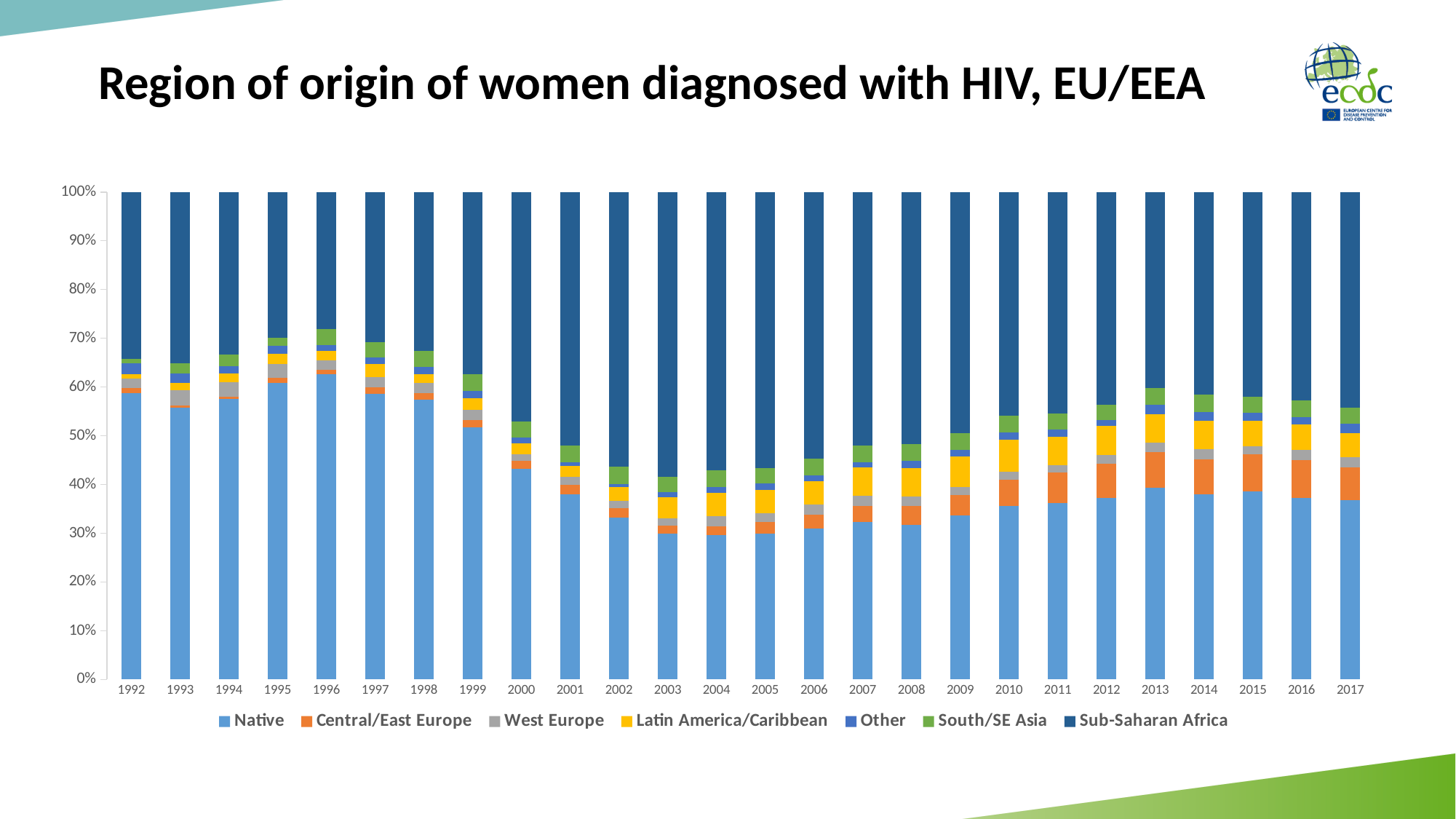

# Region of origin of women diagnosed with HIV, EU/EEA

### Chart

| Category | Native | Central/East Europe | West Europe | Latin America/Caribbean | Other | South/SE Asia | Sub-Saharan Africa |
|---|---|---|---|---|---|---|---|
| 1992 | 910.0 | 15.0 | 32.0 | 13.0 | 34.0 | 14.0 | 530.0 |
| 1993 | 870.0 | 8.0 | 48.0 | 25.0 | 30.0 | 31.0 | 549.0 |
| 1994 | 954.0 | 8.0 | 49.0 | 31.0 | 25.0 | 39.0 | 552.0 |
| 1995 | 1173.0 | 21.0 | 55.0 | 41.0 | 30.0 | 34.0 | 575.0 |
| 1996 | 1281.0 | 17.0 | 41.0 | 40.0 | 25.0 | 66.0 | 574.0 |
| 1997 | 1360.0 | 31.0 | 48.0 | 62.0 | 34.0 | 70.0 | 715.0 |
| 1998 | 1473.0 | 34.0 | 53.0 | 46.0 | 38.0 | 86.0 | 833.0 |
| 1999 | 1529.0 | 45.0 | 65.0 | 69.0 | 45.0 | 101.0 | 1104.0 |
| 2000 | 1639.0 | 57.0 | 57.0 | 81.0 | 44.0 | 126.0 | 1782.0 |
| 2001 | 1724.0 | 88.0 | 76.0 | 103.0 | 31.0 | 160.0 | 2361.0 |
| 2002 | 1713.0 | 99.0 | 74.0 | 149.0 | 30.0 | 182.0 | 2906.0 |
| 2003 | 2413.0 | 131.0 | 129.0 | 341.0 | 87.0 | 251.0 | 4715.0 |
| 2004 | 2445.0 | 148.0 | 161.0 | 399.0 | 97.0 | 285.0 | 4698.0 |
| 2005 | 2418.0 | 195.0 | 145.0 | 382.0 | 105.0 | 259.0 | 4574.0 |
| 2006 | 2293.0 | 215.0 | 152.0 | 356.0 | 87.0 | 254.0 | 4056.0 |
| 2007 | 2365.0 | 243.0 | 146.0 | 428.0 | 76.0 | 248.0 | 3804.0 |
| 2008 | 2309.0 | 292.0 | 134.0 | 430.0 | 107.0 | 254.0 | 3765.0 |
| 2009 | 2308.0 | 285.0 | 114.0 | 434.0 | 87.0 | 232.0 | 3390.0 |
| 2010 | 2640.0 | 393.0 | 121.0 | 489.0 | 107.0 | 258.0 | 3395.0 |
| 2011 | 2577.0 | 439.0 | 113.0 | 411.0 | 105.0 | 229.0 | 3230.0 |
| 2012 | 2630.0 | 499.0 | 125.0 | 429.0 | 86.0 | 221.0 | 3082.0 |
| 2013 | 2647.0 | 487.0 | 131.0 | 388.0 | 136.0 | 225.0 | 2704.0 |
| 2014 | 2630.0 | 496.0 | 147.0 | 407.0 | 122.0 | 248.0 | 2880.0 |
| 2015 | 2453.0 | 478.0 | 111.0 | 334.0 | 100.0 | 211.0 | 2663.0 |
| 2016 | 2271.0 | 475.0 | 123.0 | 325.0 | 91.0 | 209.0 | 2602.0 |
| 2017 | 1809.0 | 331.0 | 99.0 | 245.0 | 92.0 | 159.0 | 2174.0 |